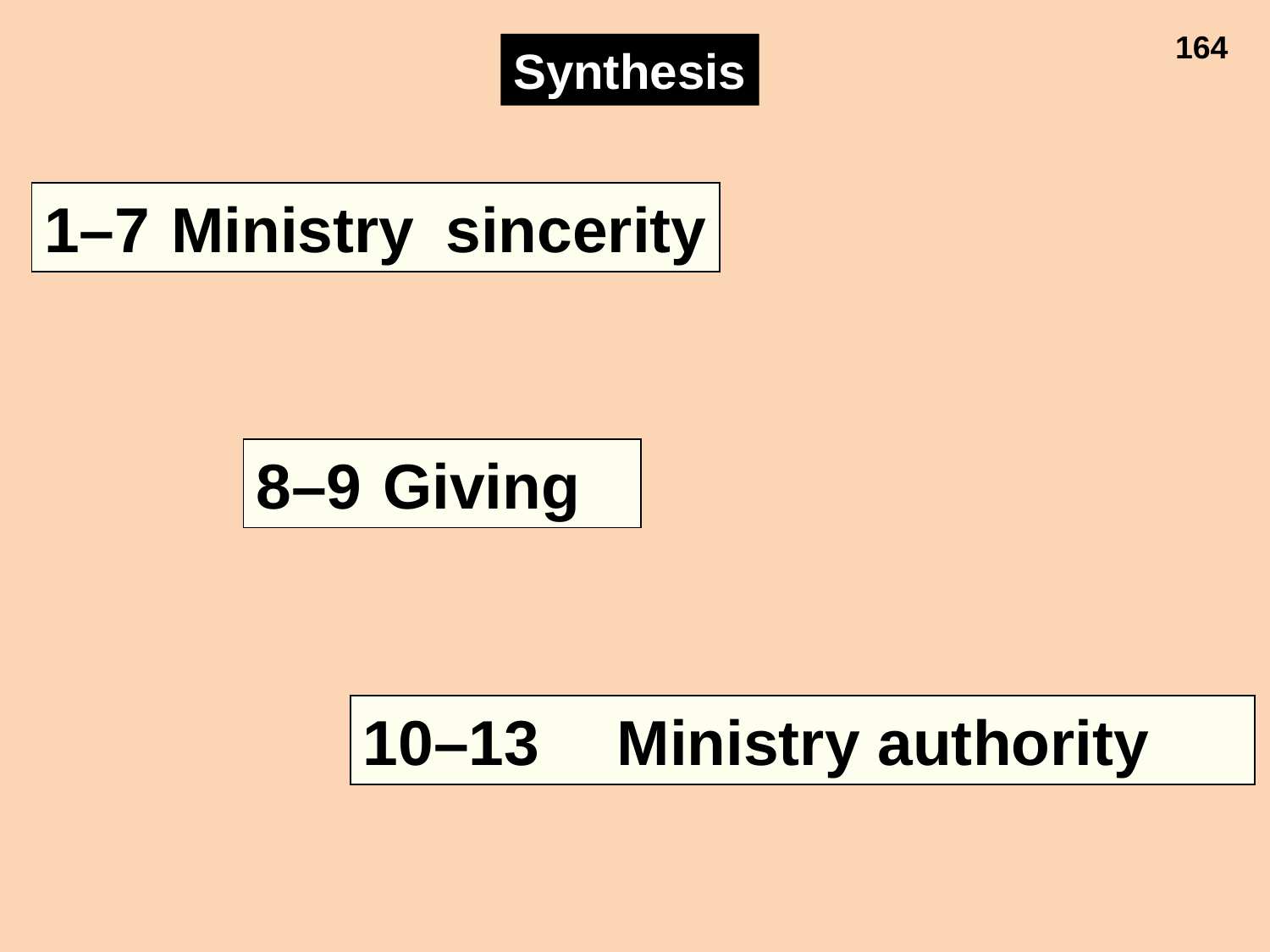

164
Synthesis
1–7	Ministry sincerity
8–9	Giving
10–13	Ministry authority